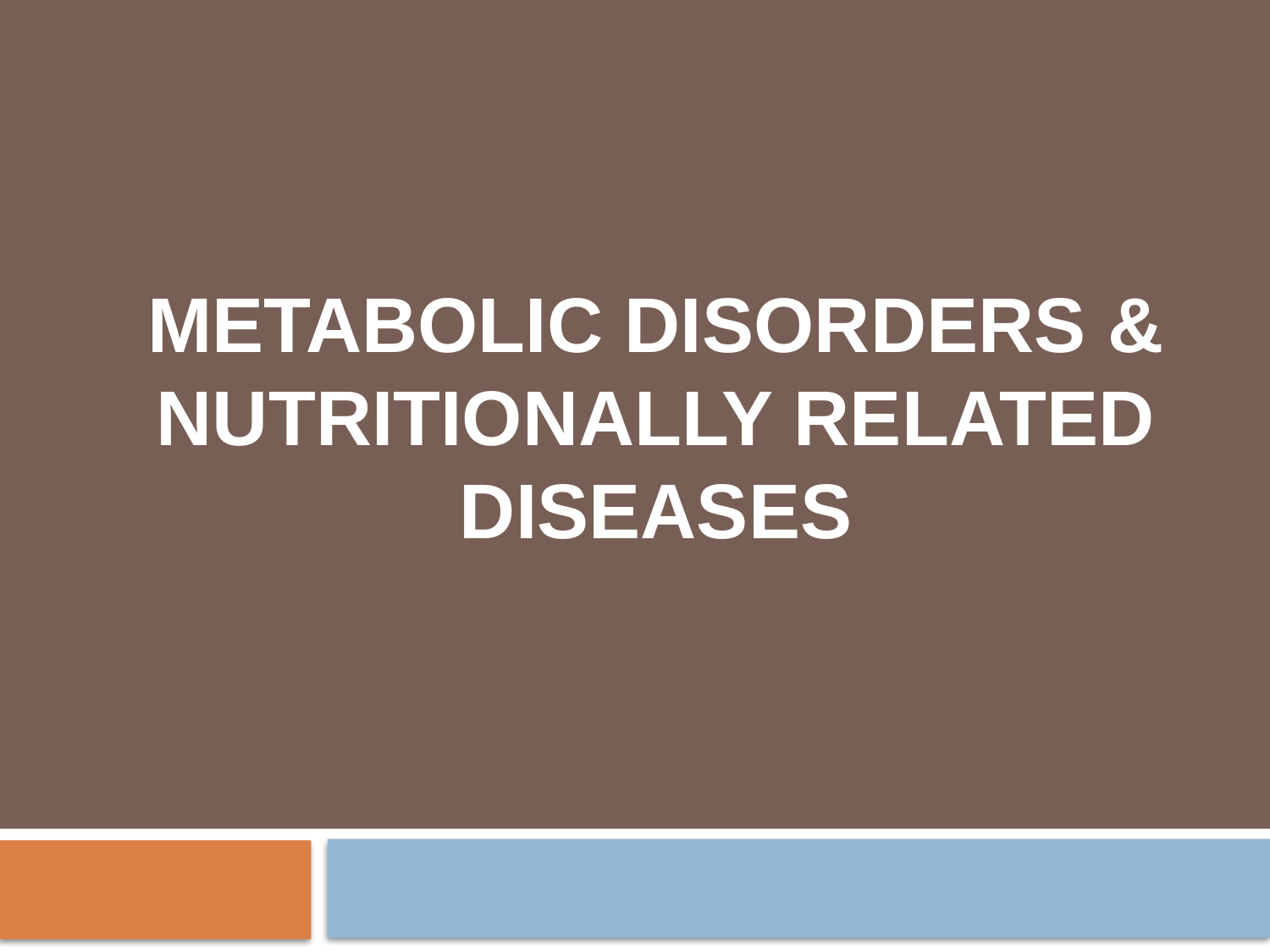

# Metabolic Disorders & Nutritionally Related Diseases